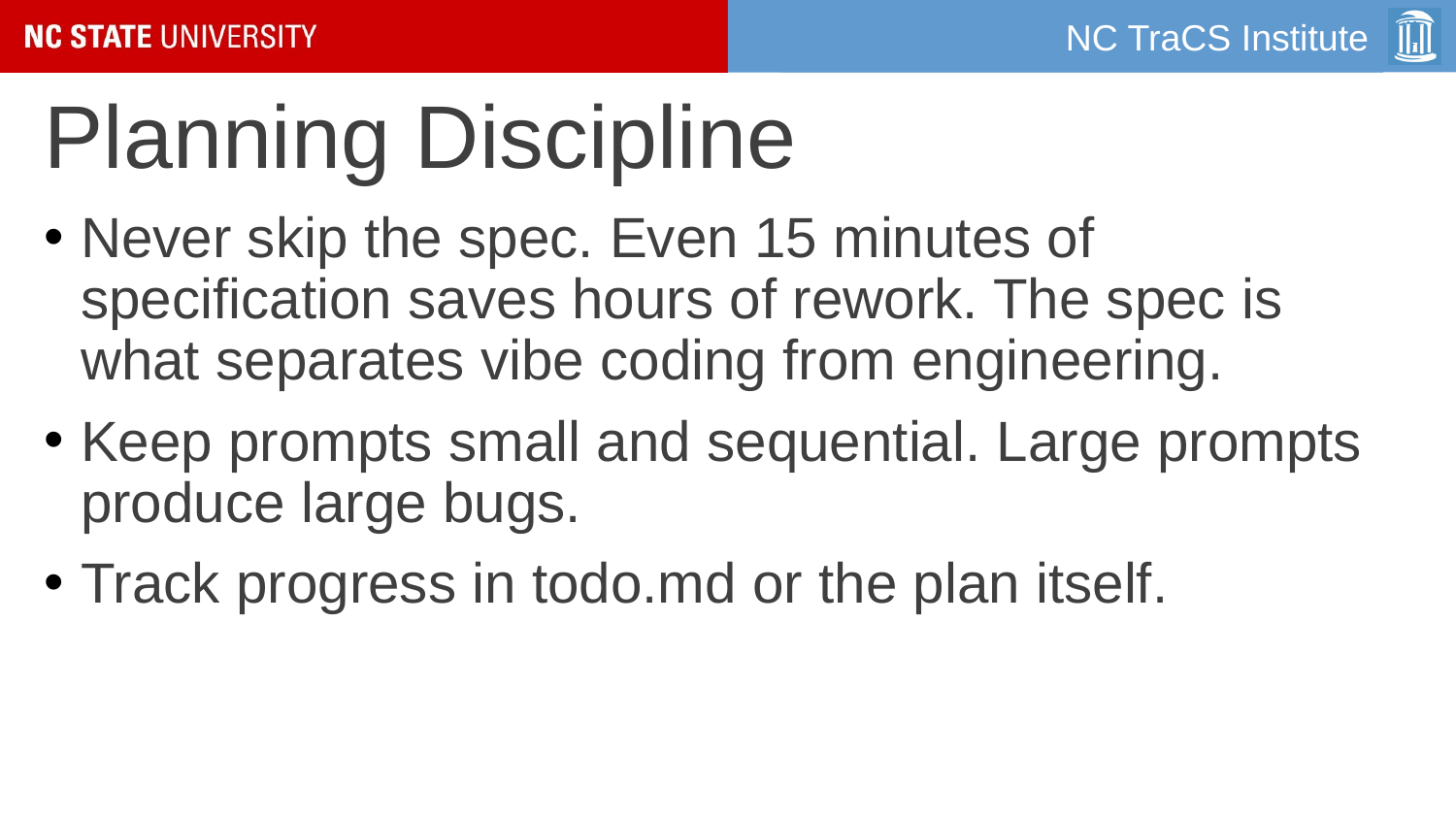

# Planning Discipline
Never skip the spec. Even 15 minutes of specification saves hours of rework. The spec is what separates vibe coding from engineering.
Keep prompts small and sequential. Large prompts produce large bugs.
Track progress in todo.md or the plan itself.